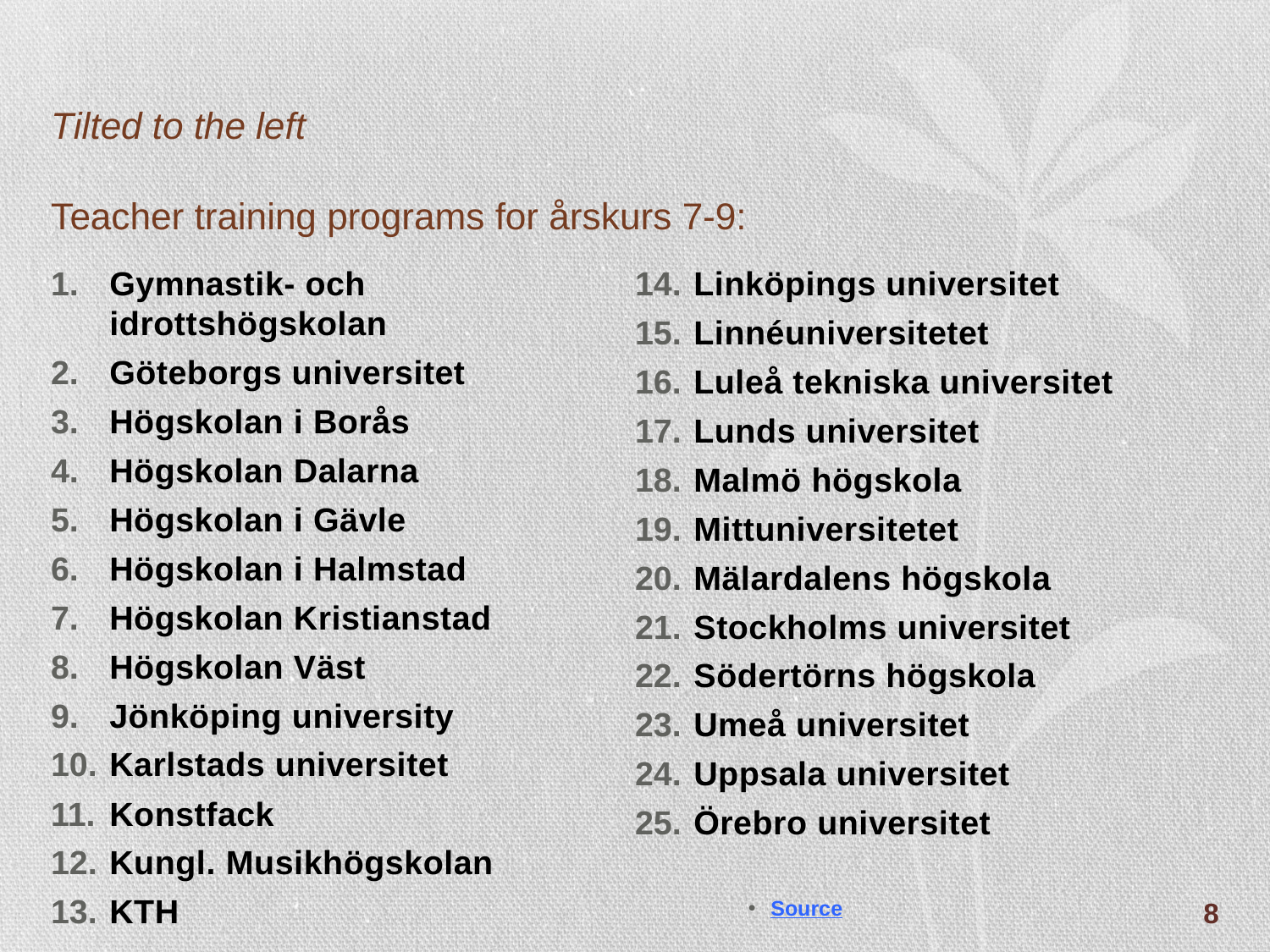

# Tilted to the left Teacher training programs for årskurs 7-9:
Gymnastik- och idrottshögskolan
Göteborgs universitet
Högskolan i Borås
Högskolan Dalarna
Högskolan i Gävle
Högskolan i Halmstad
Högskolan Kristianstad
Högskolan Väst
Jönköping university
Karlstads universitet
Konstfack
Kungl. Musikhögskolan
KTH
Linköpings universitet
Linnéuniversitetet
Luleå tekniska universitet
Lunds universitet
Malmö högskola
Mittuniversitetet
Mälardalens högskola
Stockholms universitet
Södertörns högskola
Umeå universitet
Uppsala universitet
Örebro universitet

Source

8